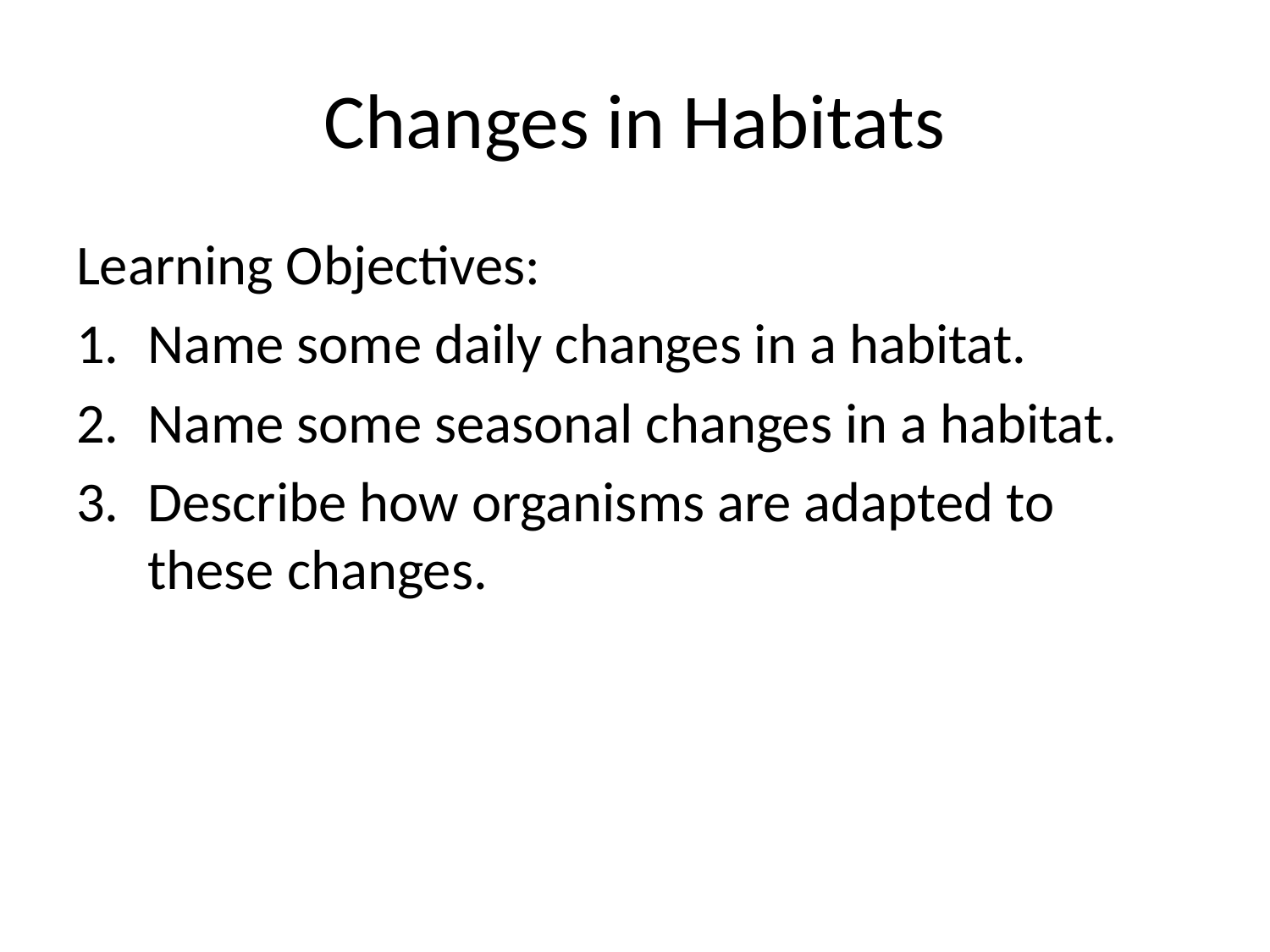

# Changes in Habitats
Learning Objectives:
Name some daily changes in a habitat.
Name some seasonal changes in a habitat.
Describe how organisms are adapted to these changes.